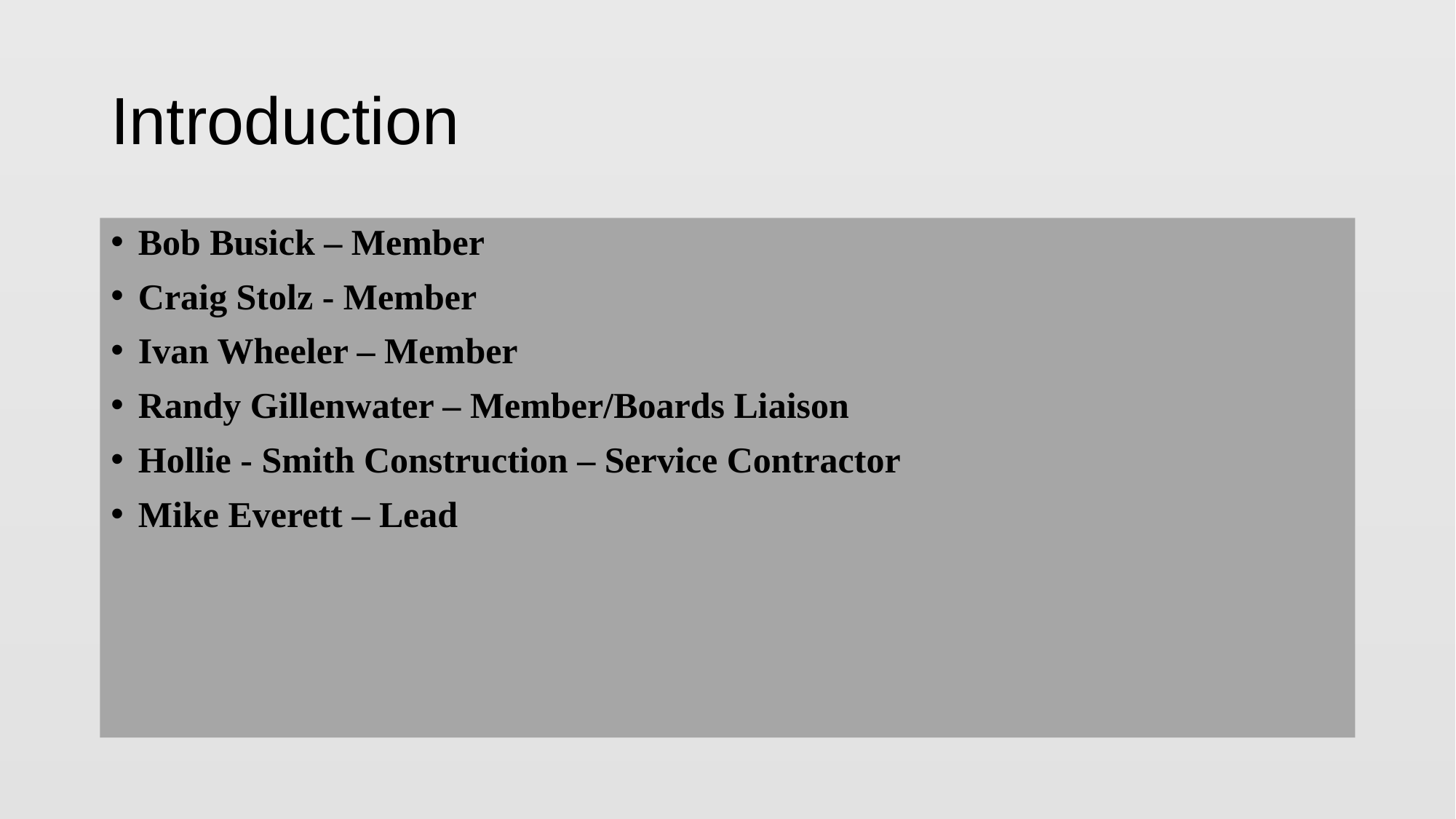

# Introduction
Bob Busick – Member
Craig Stolz - Member
Ivan Wheeler – Member
Randy Gillenwater – Member/Boards Liaison
Hollie - Smith Construction – Service Contractor
Mike Everett – Lead